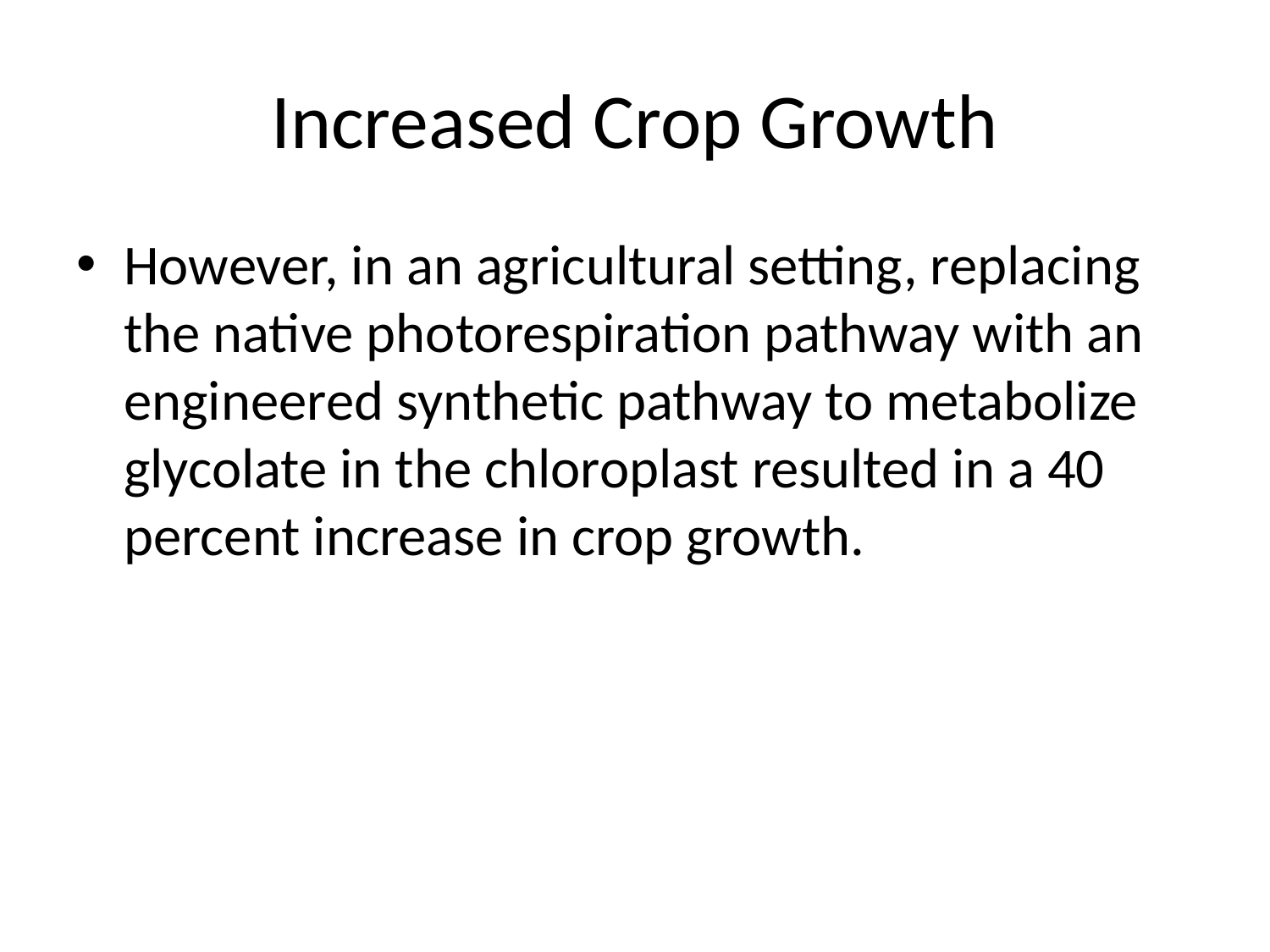

# Increased Crop Growth
However, in an agricultural setting, replacing the native photorespiration pathway with an engineered synthetic pathway to metabolize glycolate in the chloroplast resulted in a 40 percent increase in crop growth.